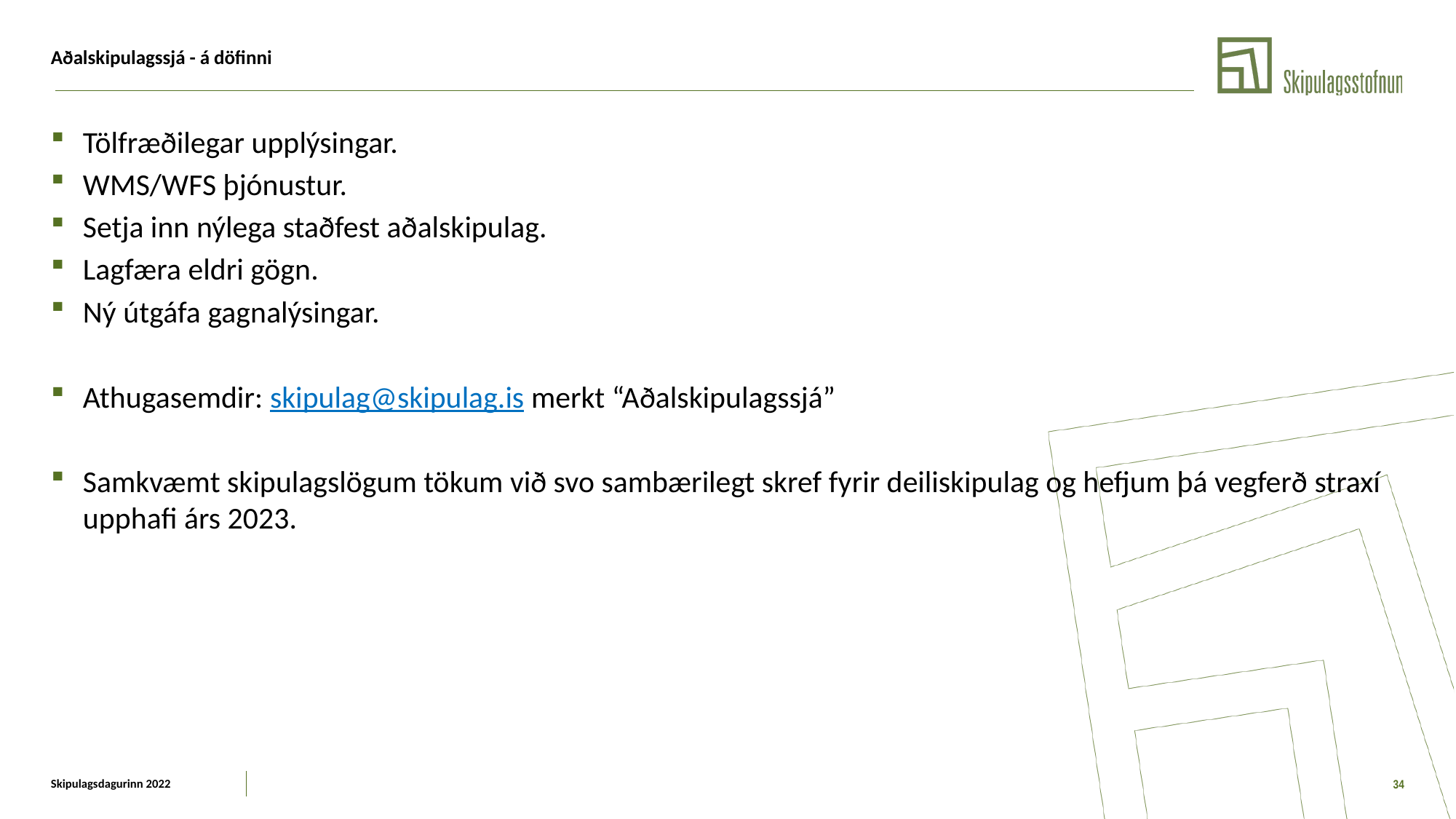

# Aðalskipulagssjá - á döfinni
Tölfræðilegar upplýsingar.
WMS/WFS þjónustur.
Setja inn nýlega staðfest aðalskipulag.
Lagfæra eldri gögn.
Ný útgáfa gagnalýsingar.

Athugasemdir: skipulag@skipulag.is merkt “Aðalskipulagssjá”

Samkvæmt skipulagslögum tökum við svo sambærilegt skref fyrir deiliskipulag og hefjum þá vegferð straxí upphafi árs 2023.
Skipulagsdagurinn 2022

34